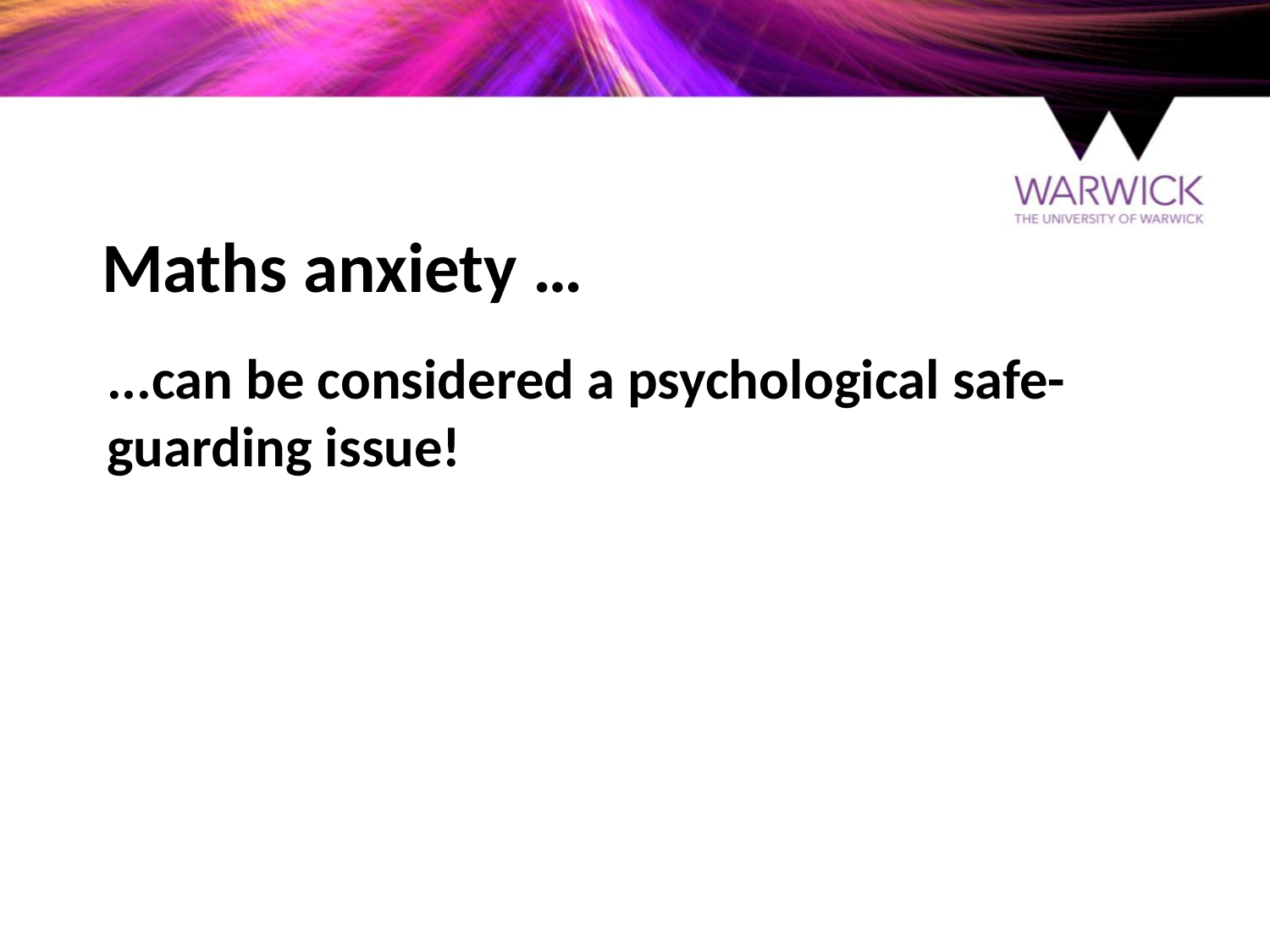

# Maths anxiety …
...can be considered a psychological safe-guarding issue!